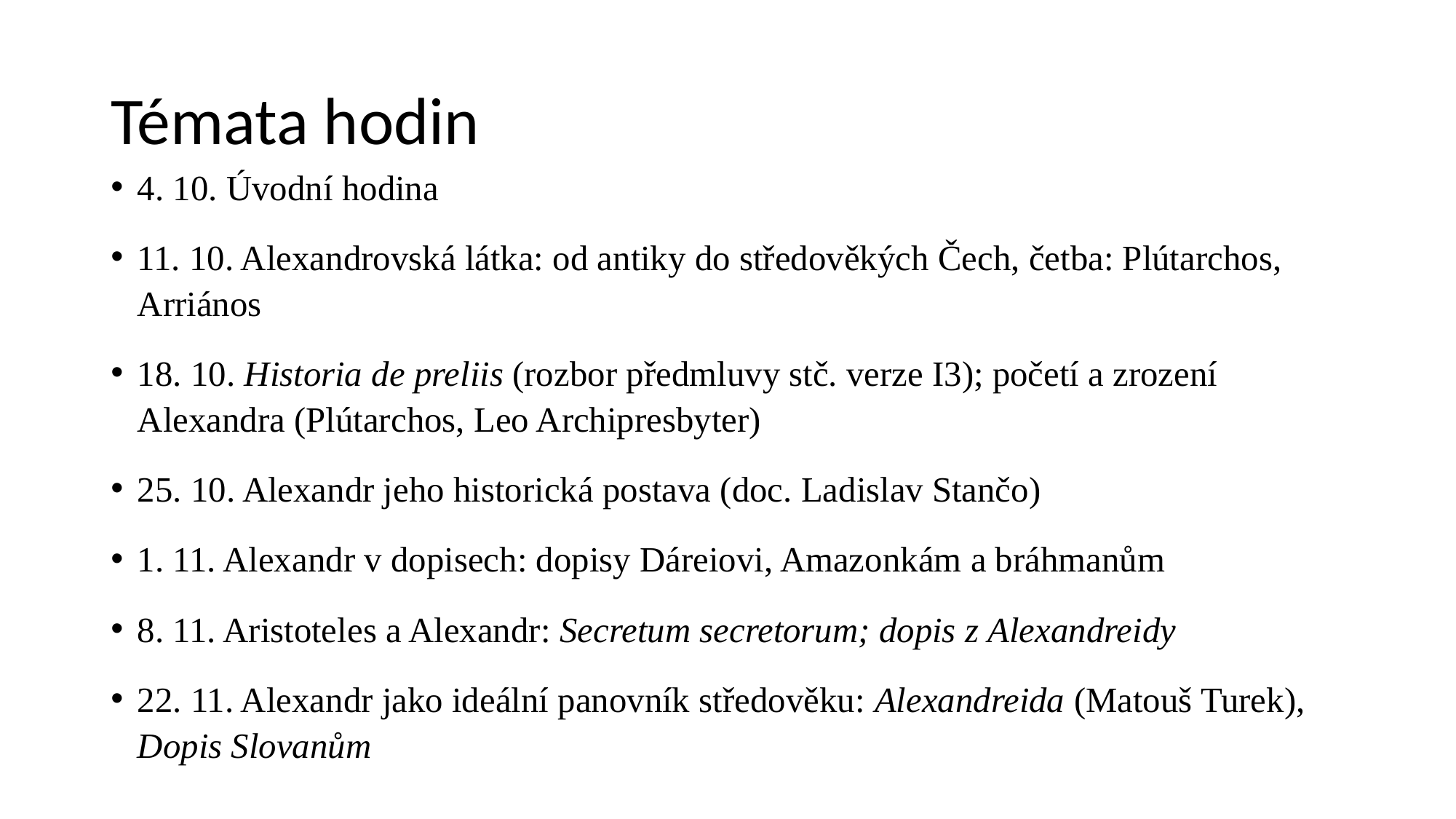

# Témata hodin
4. 10. Úvodní hodina
11. 10. Alexandrovská látka: od antiky do středověkých Čech, četba: Plútarchos, Arriános
18. 10. Historia de preliis (rozbor předmluvy stč. verze I3); početí a zrození Alexandra (Plútarchos, Leo Archipresbyter)
25. 10. Alexandr jeho historická postava (doc. Ladislav Stančo)
1. 11. Alexandr v dopisech: dopisy Dáreiovi, Amazonkám a bráhmanům
8. 11. Aristoteles a Alexandr: Secretum secretorum; dopis z Alexandreidy
22. 11. Alexandr jako ideální panovník středověku: Alexandreida (Matouš Turek), Dopis Slovanům